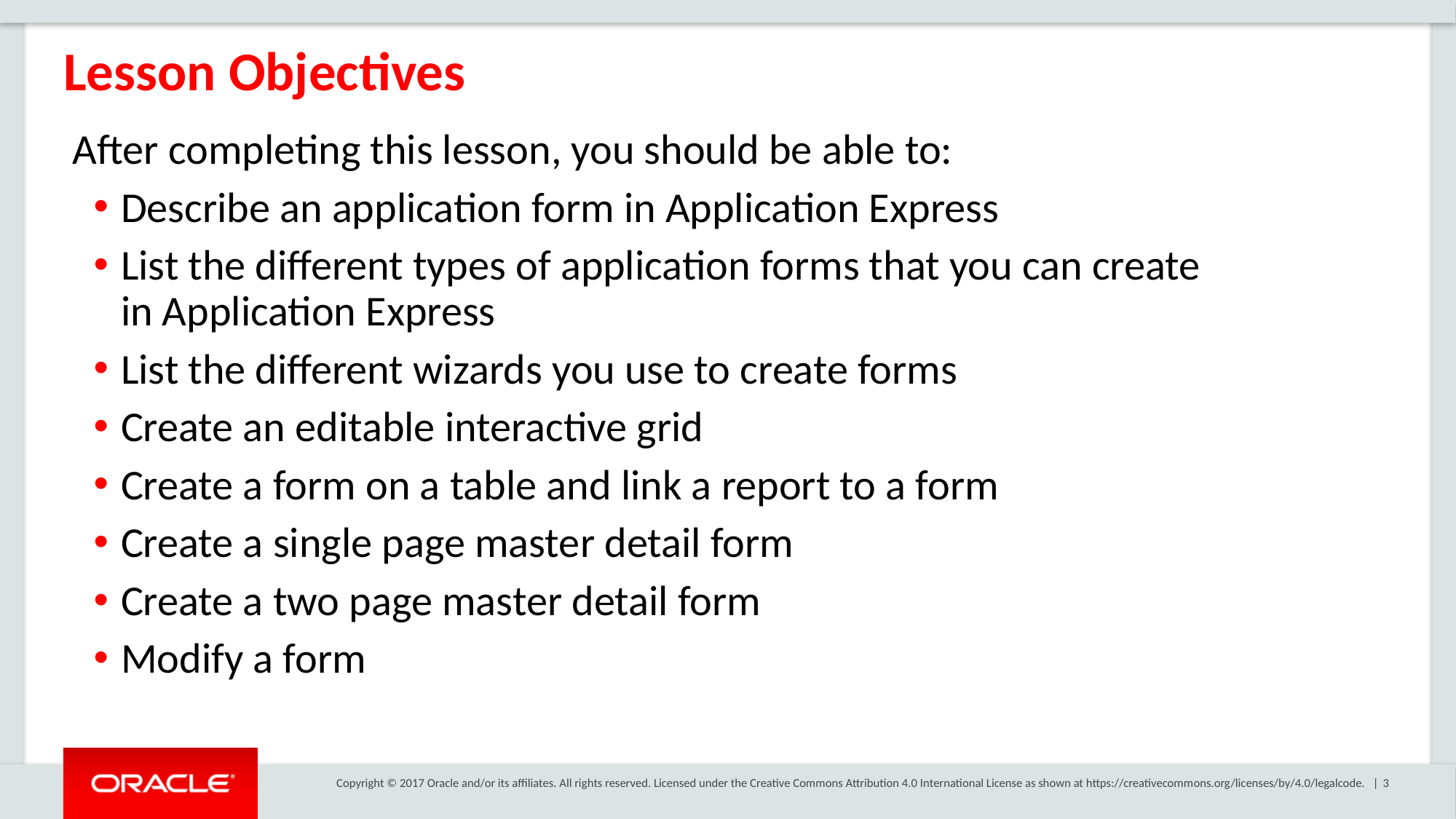

# Lesson Objectives
After completing this lesson, you should be able to:
Describe an application form in Application Express
List the different types of application forms that you can create
in Application Express
List the different wizards you use to create forms
Create an editable interactive grid
Create a form on a table and link a report to a form
Create a single page master detail form
Create a two page master detail form
Modify a form